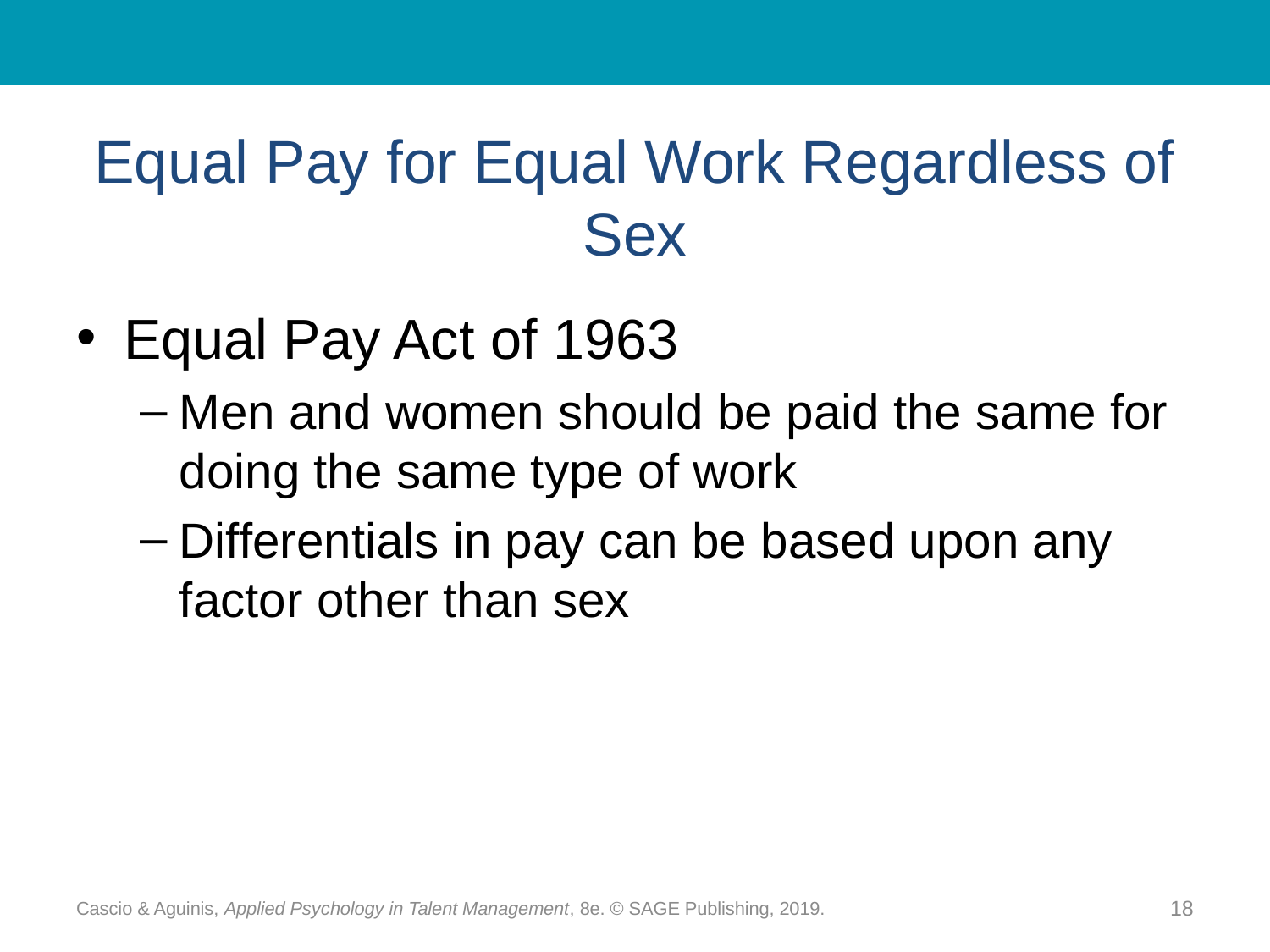

# Equal Pay for Equal Work Regardless of Sex
Equal Pay Act of 1963
Men and women should be paid the same for doing the same type of work
Differentials in pay can be based upon any factor other than sex
Cascio & Aguinis, Applied Psychology in Talent Management, 8e. © SAGE Publishing, 2019.
18